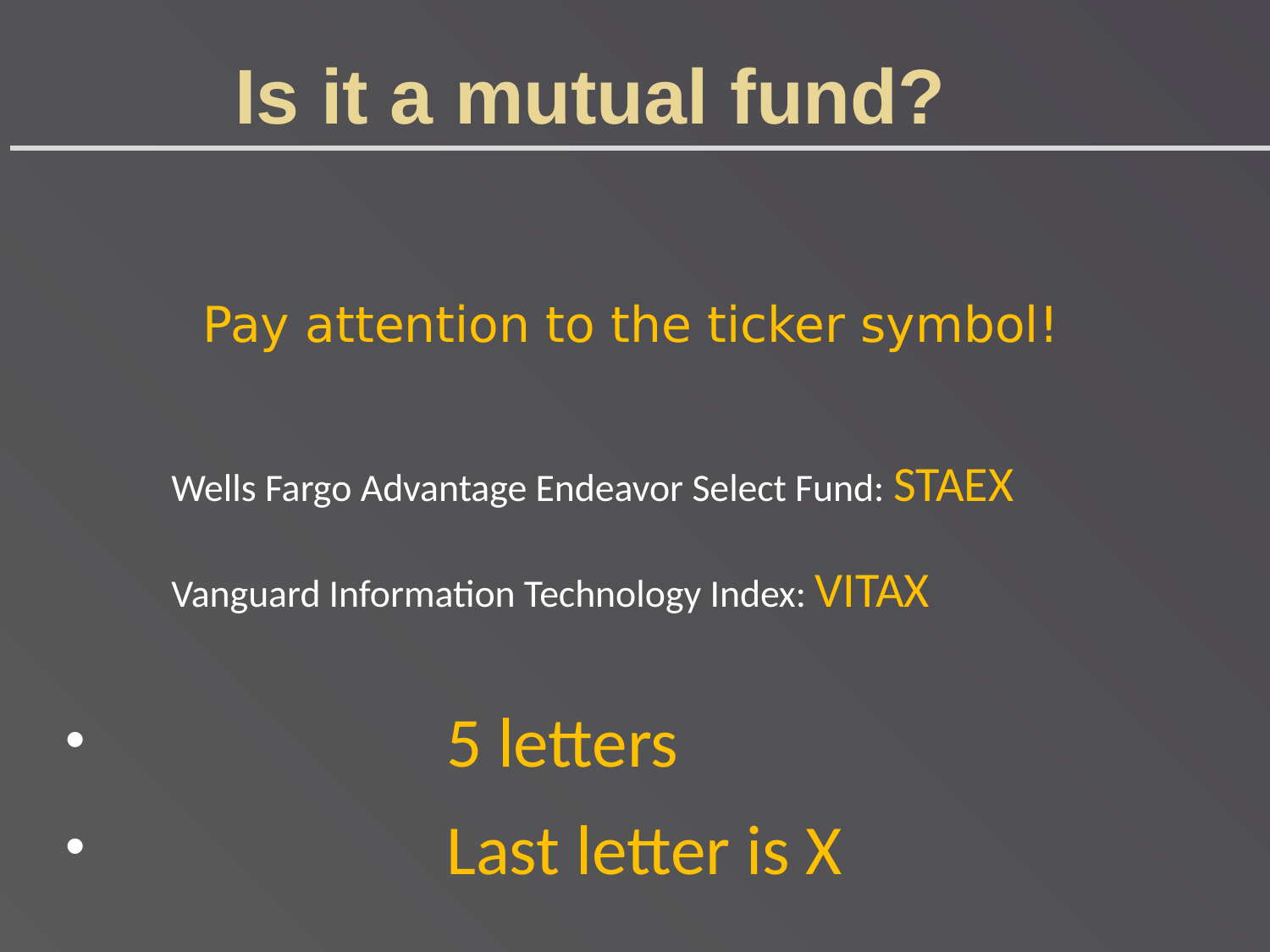

Is it a mutual fund?

Pay attention to the ticker symbol!
Wells Fargo Advantage Endeavor Select Fund: STAEX

Vanguard Information Technology Index: VITAX

 			5 letters

 			Last letter is X